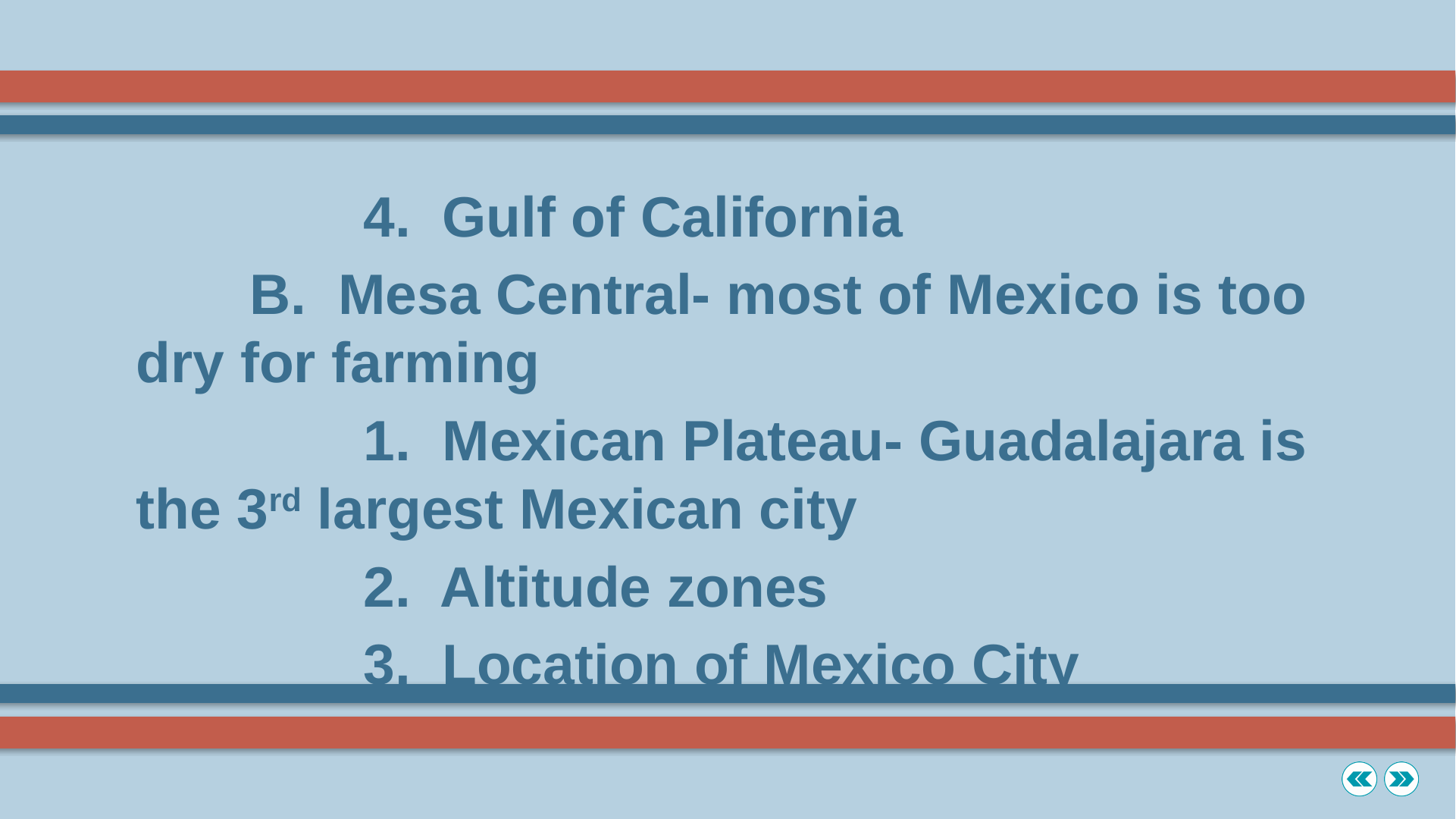

4.  Gulf of California
	B.  Mesa Central- most of Mexico is too dry for farming
		1.  Mexican Plateau- Guadalajara is the 3rd largest Mexican city
		2.  Altitude zones
		3.  Location of Mexico City